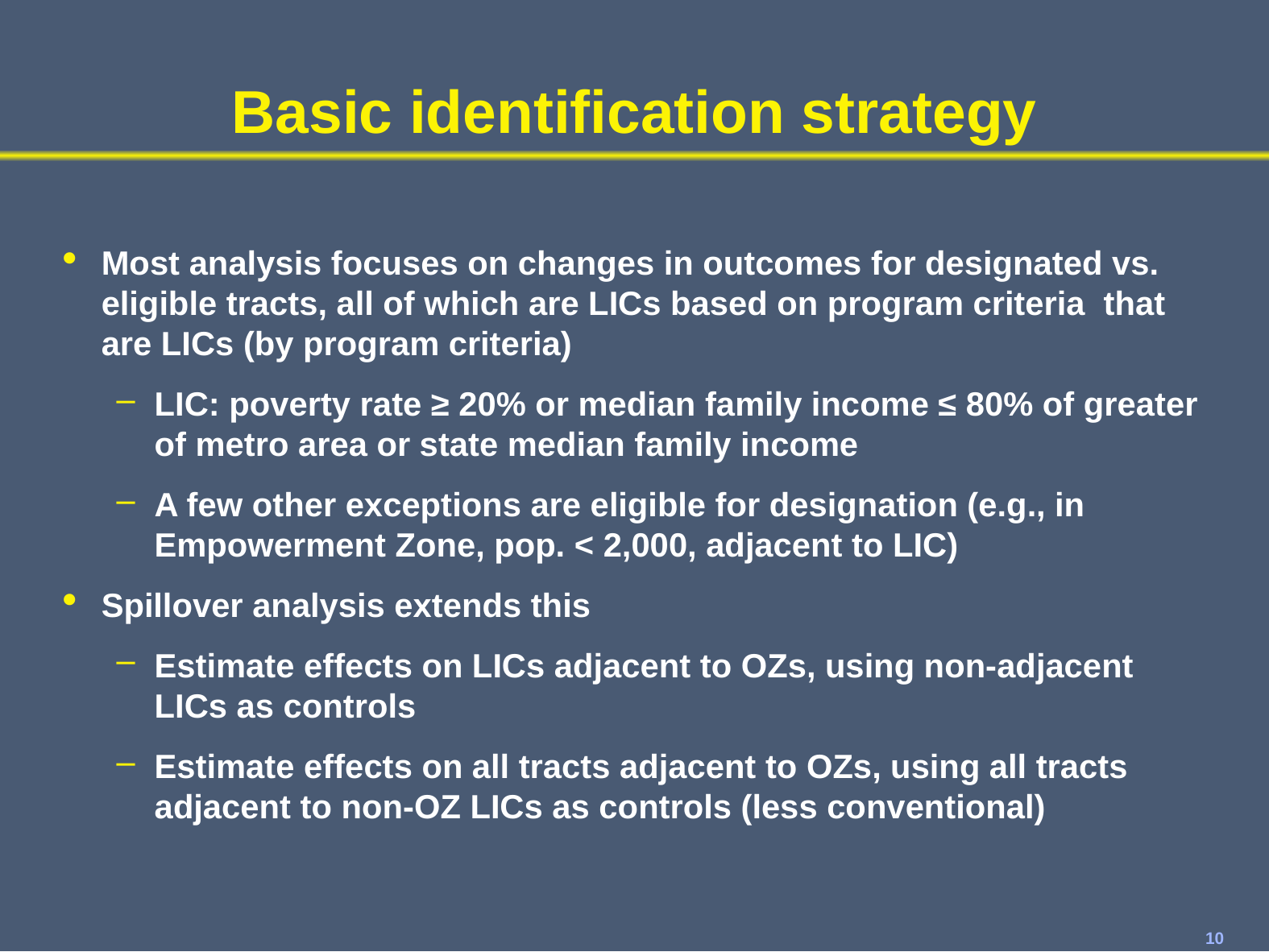

# Basic identification strategy
Most analysis focuses on changes in outcomes for designated vs. eligible tracts, all of which are LICs based on program criteria  that are LICs (by program criteria)
LIC: poverty rate ≥ 20% or median family income ≤ 80% of greater of metro area or state median family income
A few other exceptions are eligible for designation (e.g., in Empowerment Zone, pop. < 2,000, adjacent to LIC)
Spillover analysis extends this
Estimate effects on LICs adjacent to OZs, using non-adjacent LICs as controls
Estimate effects on all tracts adjacent to OZs, using all tracts adjacent to non-OZ LICs as controls (less conventional)